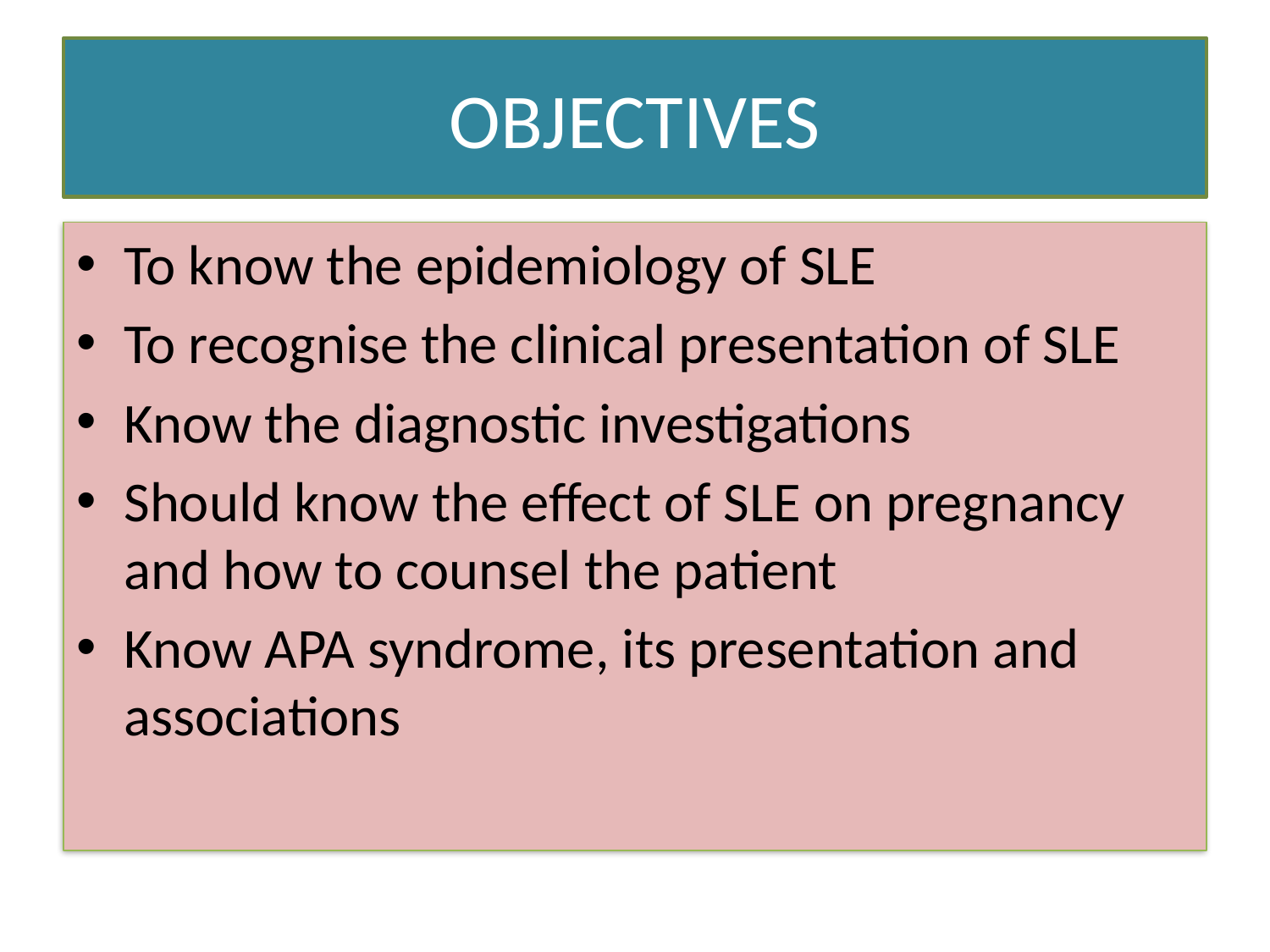

# OBJECTIVES
To know the epidemiology of SLE
To recognise the clinical presentation of SLE
Know the diagnostic investigations
Should know the effect of SLE on pregnancy and how to counsel the patient
Know APA syndrome, its presentation and associations